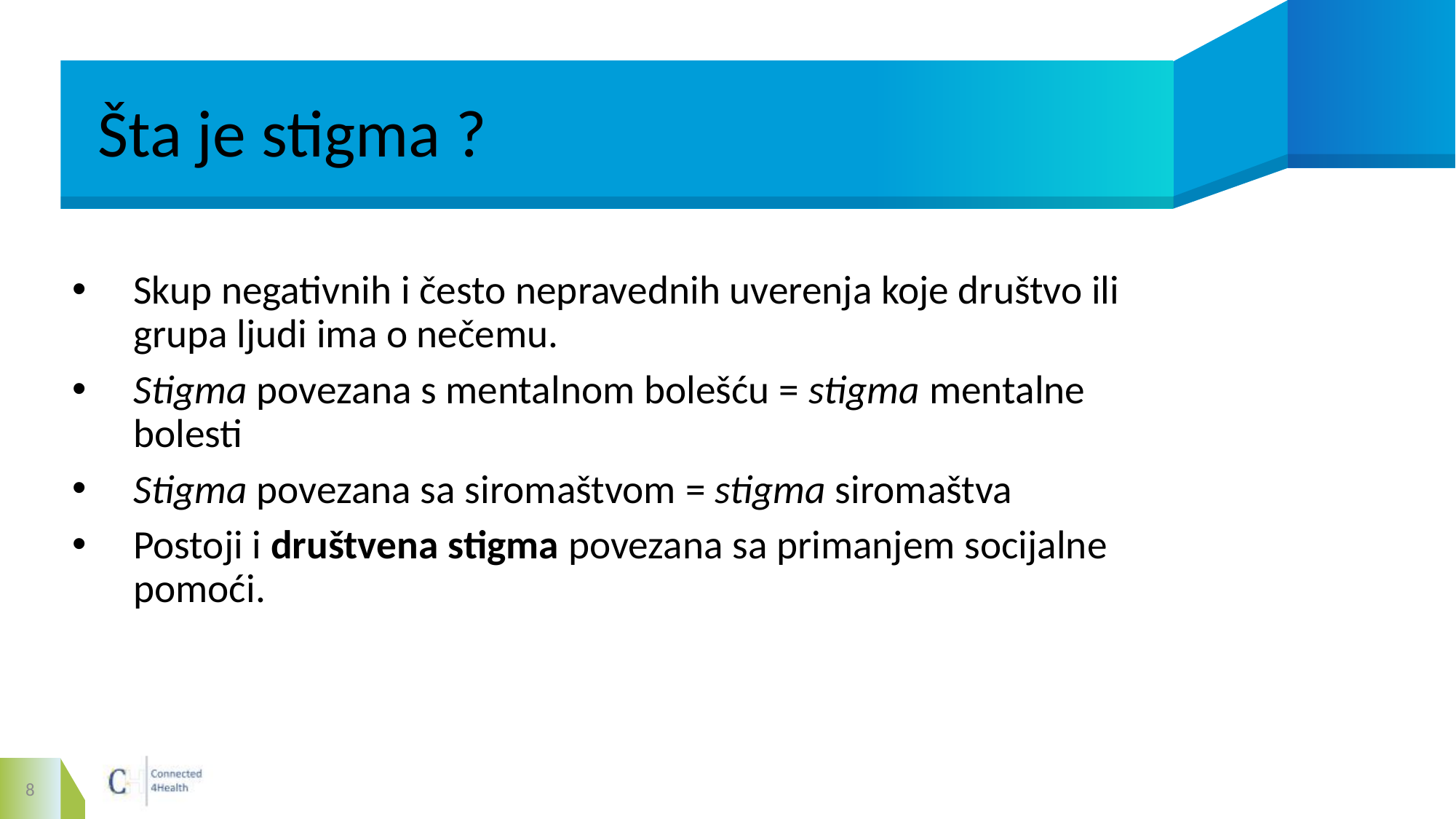

# Šta je stigma ?

Skup negativnih i često nepravednih uverenja koje društvo ili grupa ljudi ima o nečemu.
Stigma povezana s mentalnom bolešću = stigma mentalne bolesti
Stigma povezana sa siromaštvom = stigma siromaštva
Postoji i društvena stigma povezana sa primanjem socijalne pomoći.

8